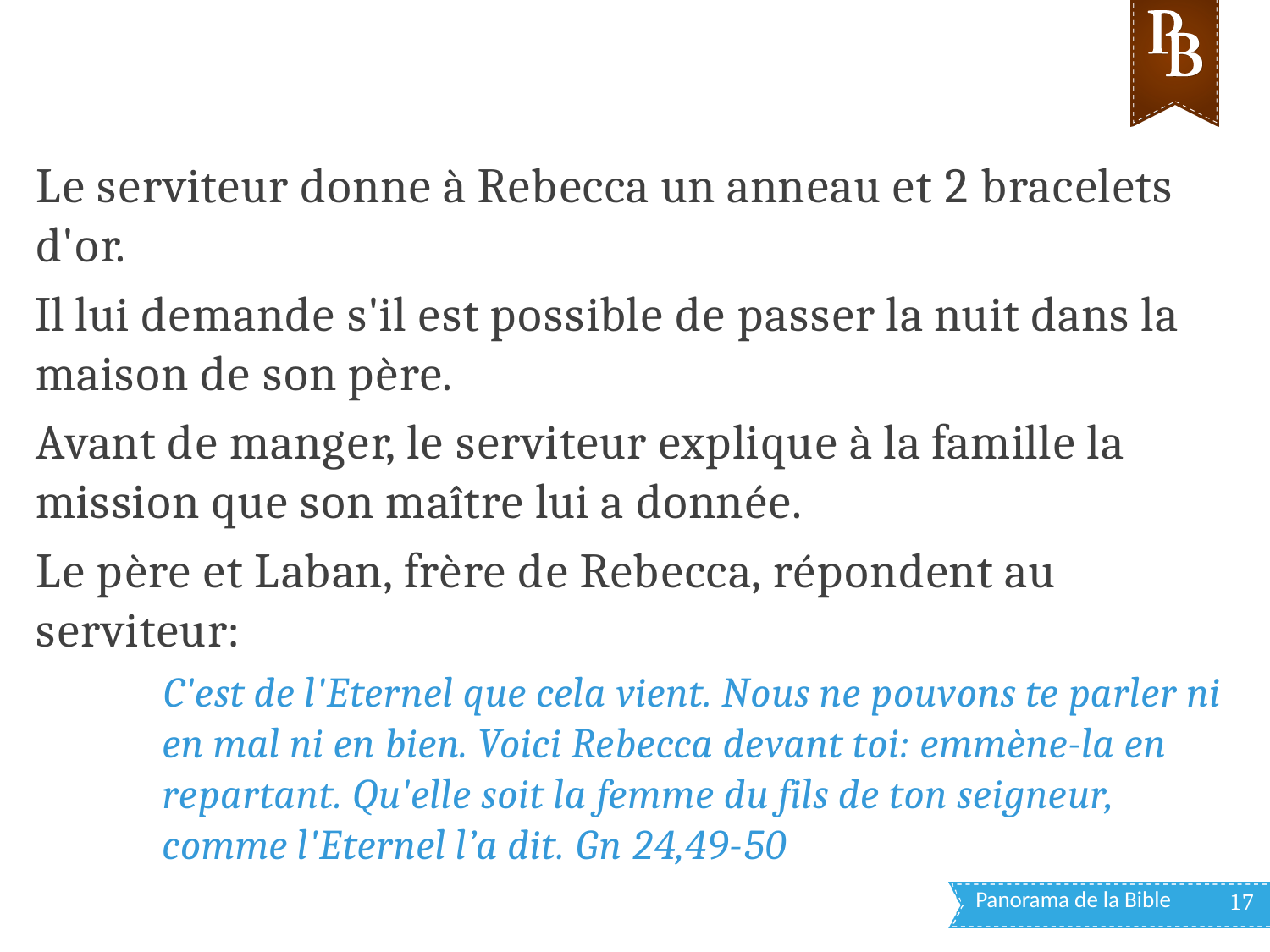

Le serviteur donne à Rebecca un anneau et 2 bracelets d'or.
Il lui demande s'il est possible de passer la nuit dans la maison de son père.
Avant de manger, le serviteur explique à la famille la mission que son maître lui a donnée.
Le père et Laban, frère de Rebecca, répondent au serviteur:
C'est de l'Eternel que cela vient. Nous ne pouvons te parler ni en mal ni en bien. Voici Rebecca devant toi: emmène-la en repartant. Qu'elle soit la femme du fils de ton seigneur, comme l'Eternel l’a dit. Gn 24,49-50